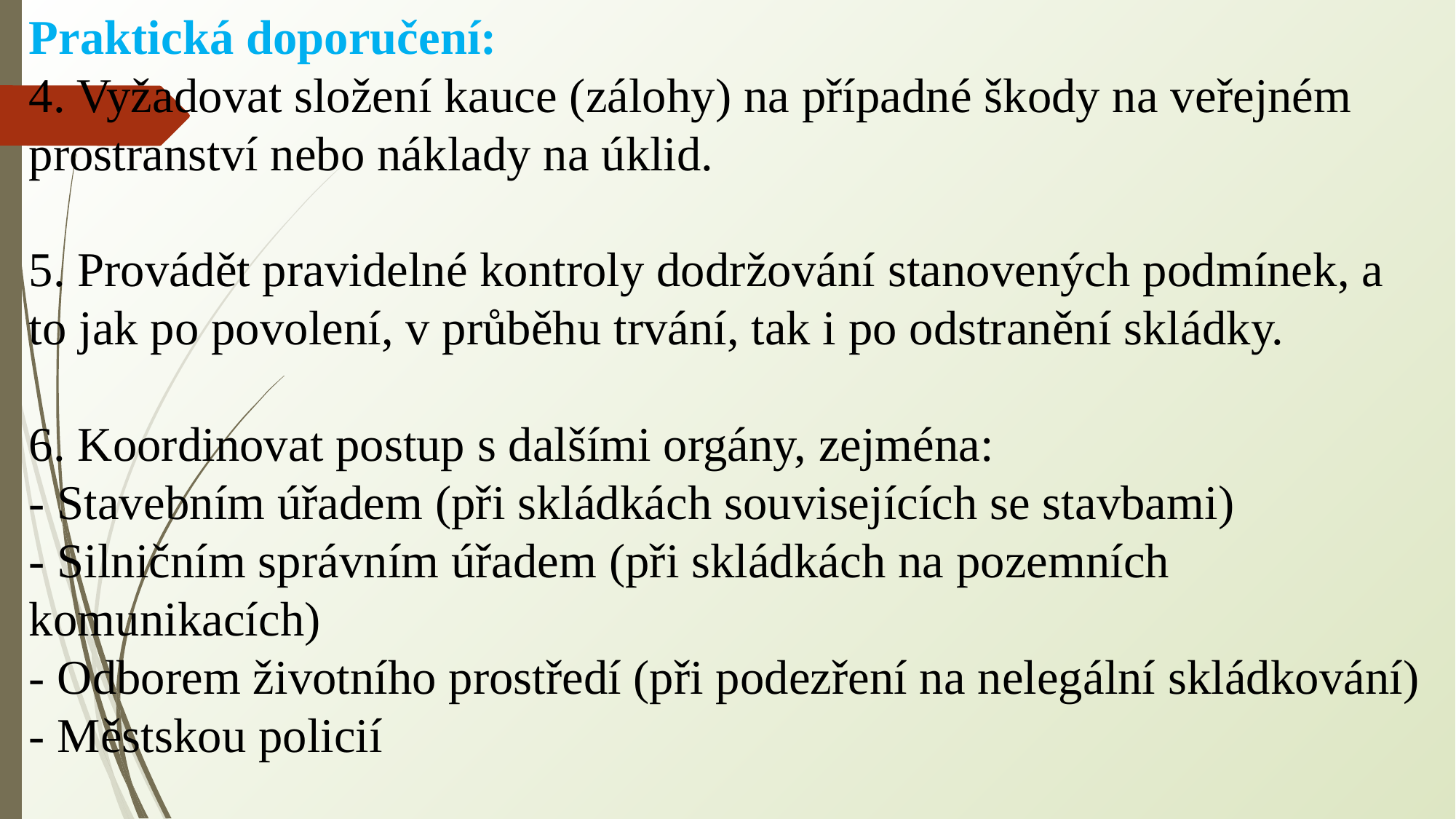

Praktická doporučení:
4. Vyžadovat složení kauce (zálohy) na případné škody na veřejném prostranství nebo náklady na úklid.

5. Provádět pravidelné kontroly dodržování stanovených podmínek, a to jak po povolení, v průběhu trvání, tak i po odstranění skládky.

6. Koordinovat postup s dalšími orgány, zejména:
- Stavebním úřadem (při skládkách souvisejících se stavbami)
- Silničním správním úřadem (při skládkách na pozemních komunikacích)
- Odborem životního prostředí (při podezření na nelegální skládkování)
- Městskou policií

7. Důsledně vymáhat sankce při porušení podmínek zvláštního užívání nebo při nelegálním umístění skládky.

8. Vést evidenci vydaných povolení a pravidelně vyhodnocovat jejich dopady na veřejný prostor a život ve městě.